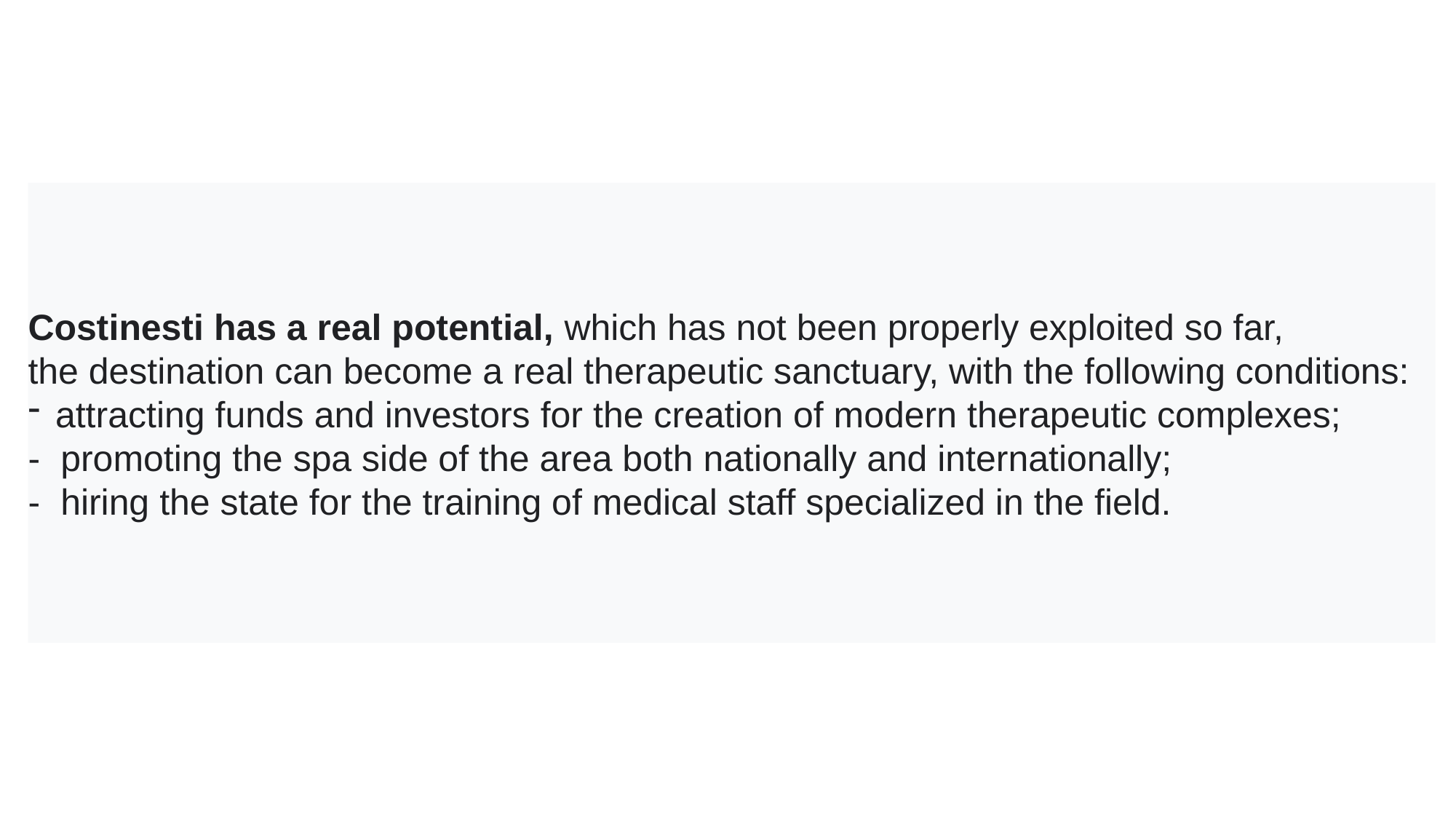

Costinesti has a real potential, which has not been properly exploited so far,
the destination can become a real therapeutic sanctuary, with the following conditions:
attracting funds and investors for the creation of modern therapeutic complexes;
-  promoting the spa side of the area both nationally and internationally;
-  hiring the state for the training of medical staff specialized in the field.